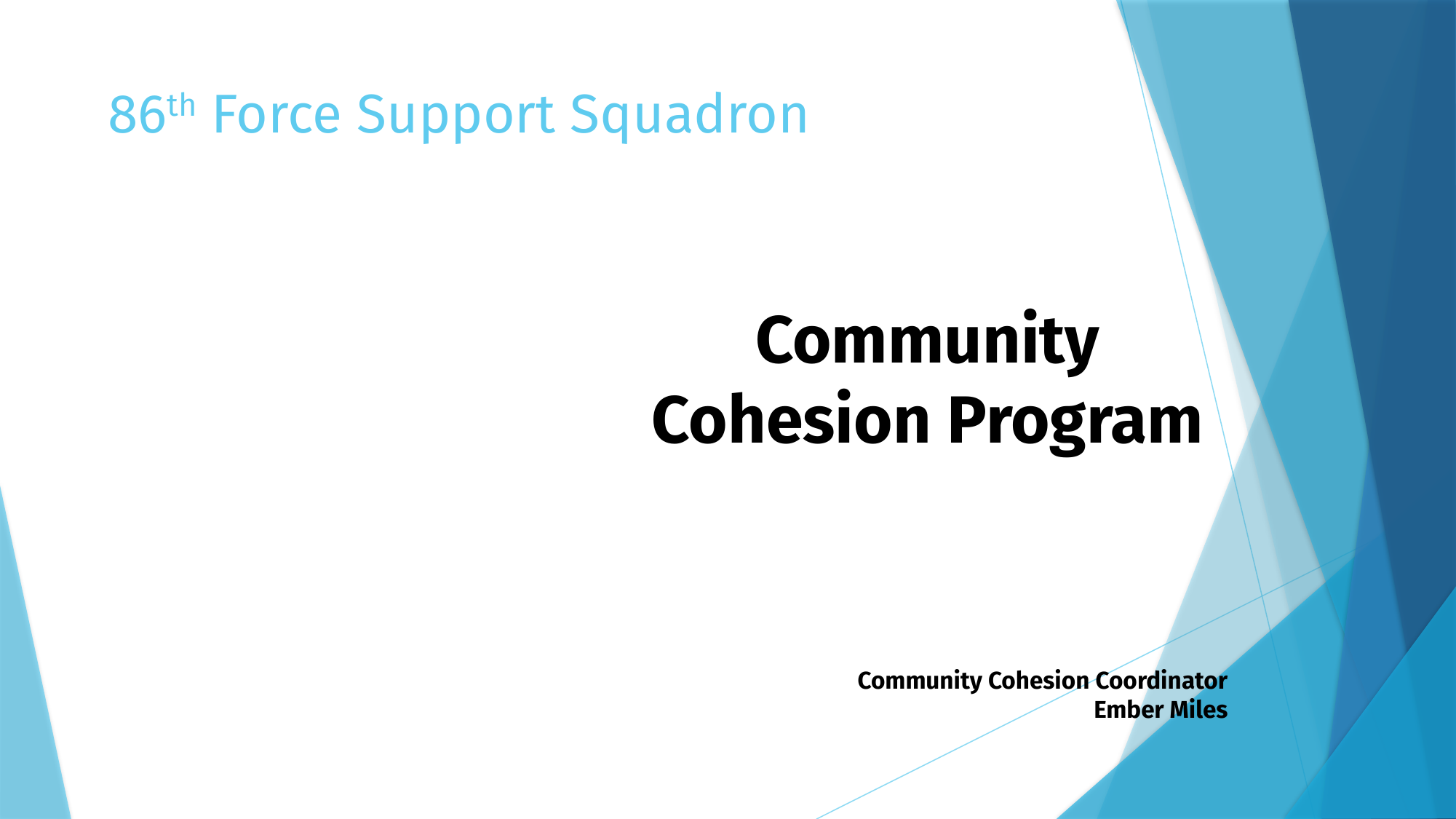

# 86th Force Support Squadron

Community Cohesion Program
Community Cohesion Coordinator
Ember Miles